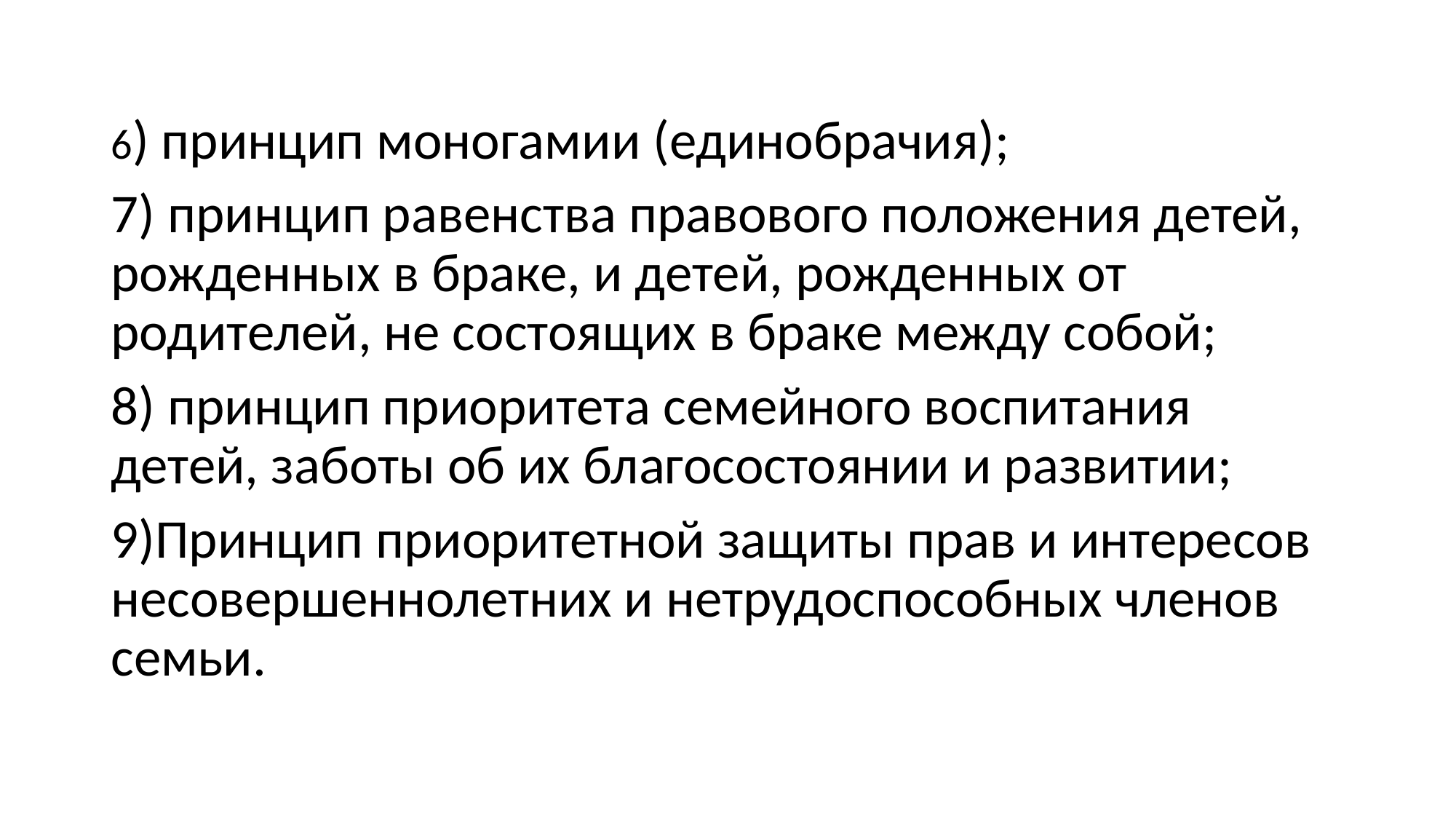

#
6) принцип моногамии (единобрачия);
7) принцип равенства правового положения детей, рожденных в браке, и детей, рожденных от родителей, не состоящих в браке между собой;
8) принцип приоритета семейного воспитания детей, заботы об их благосостоянии и развитии;
9)Принцип приоритетной защиты прав и интересов несовершеннолетних и нетрудоспособных членов семьи.